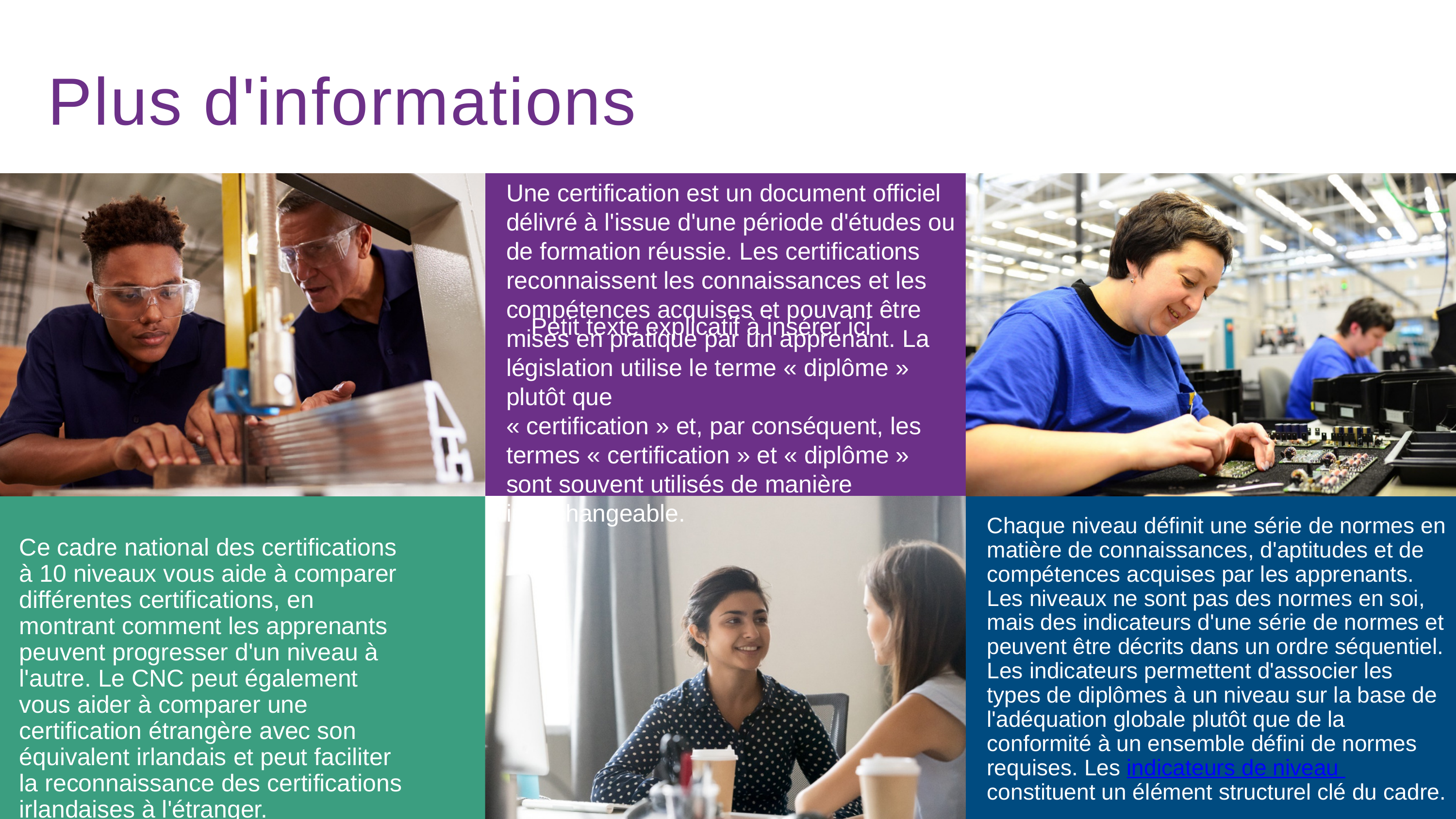

Plus d'informations

Une certification est un document officiel délivré à l'issue d'une période d'études ou de formation réussie. Les certifications reconnaissent les connaissances et les compétences acquises et pouvant être mises en pratique par un apprenant. La législation utilise le terme « diplôme » plutôt que
« certification » et, par conséquent, les termes « certification » et « diplôme » sont souvent utilisés de manière interchangeable.

Petit texte explicatif à insérer ici

Chaque niveau définit une série de normes en matière de connaissances, d'aptitudes et de compétences acquises par les apprenants. Les niveaux ne sont pas des normes en soi, mais des indicateurs d'une série de normes et peuvent être décrits dans un ordre séquentiel. Les indicateurs permettent d'associer les types de diplômes à un niveau sur la base de l'adéquation globale plutôt que de la conformité à un ensemble défini de normes requises. Les indicateurs de niveau constituent un élément structurel clé du cadre.
Ce cadre national des certifications à 10 niveaux vous aide à comparer différentes certifications, en montrant comment les apprenants peuvent progresser d'un niveau à l'autre. Le CNC peut également vous aider à comparer une certification étrangère avec son équivalent irlandais et peut faciliter la reconnaissance des certifications irlandaises à l'étranger.